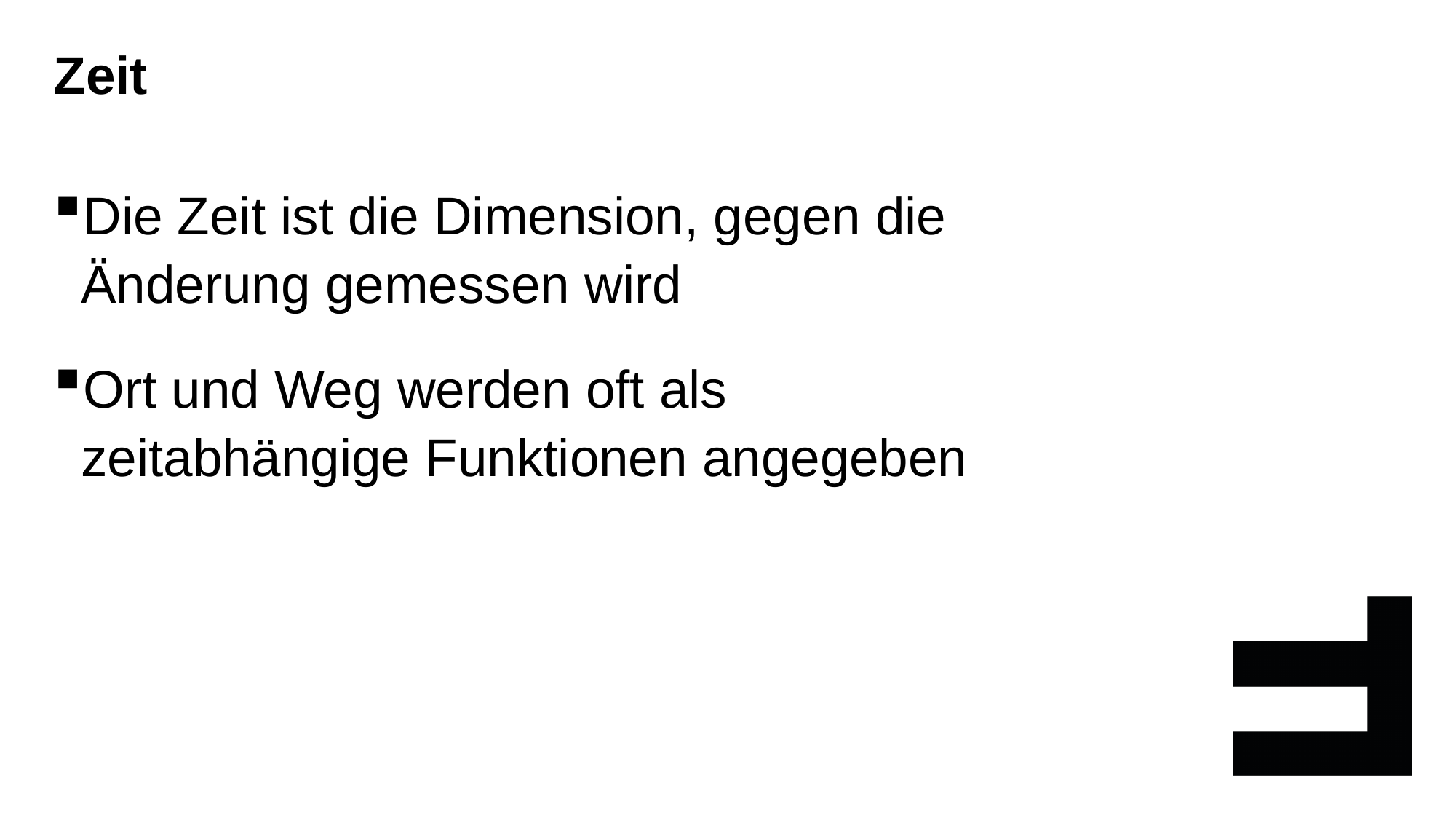

Zeit
Die Zeit ist die Dimension, gegen die Änderung gemessen wird
Ort und Weg werden oft als zeitabhängige Funktionen angegeben